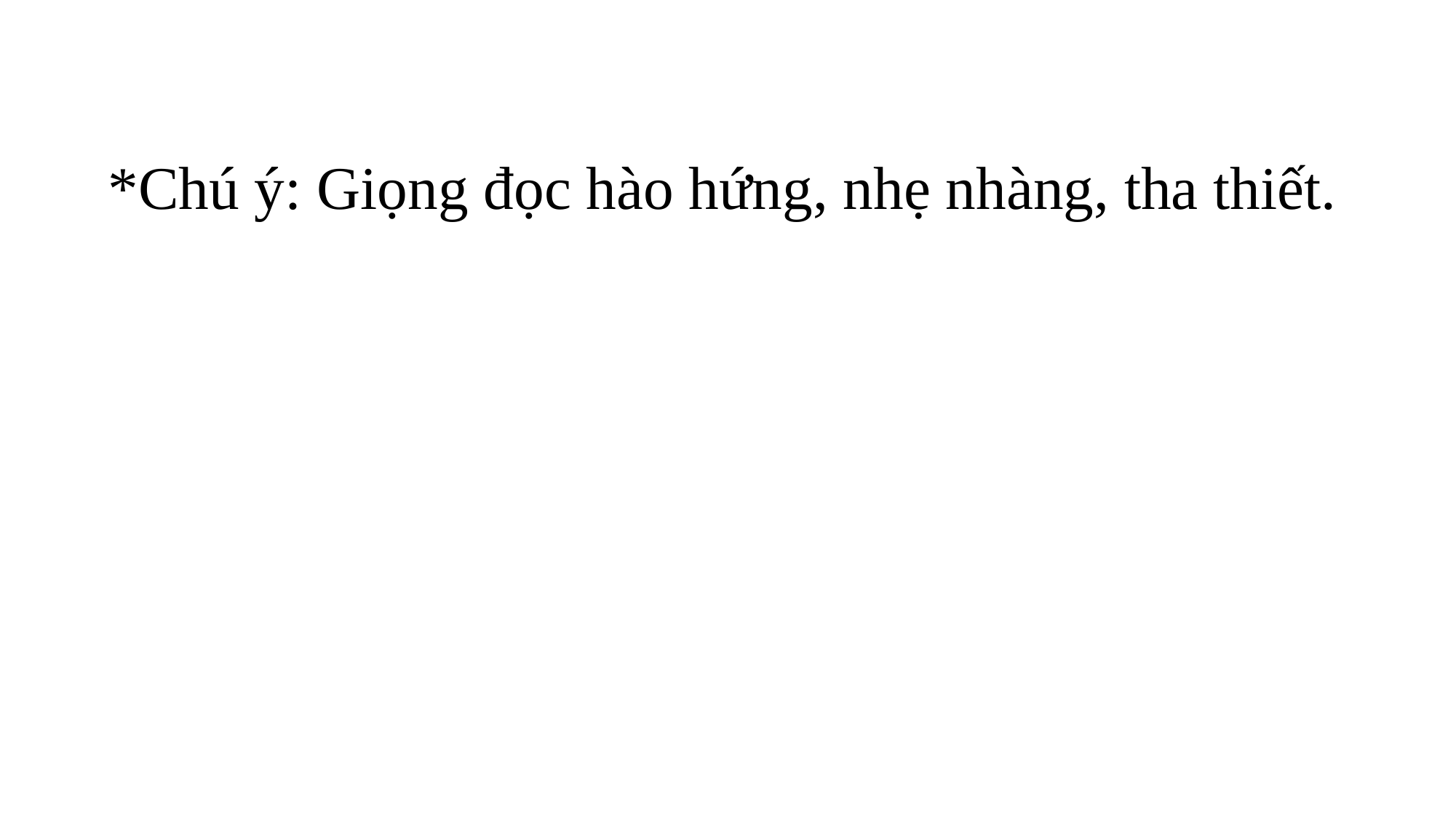

*Chú ý: Giọng đọc hào hứng, nhẹ nhàng, tha thiết.